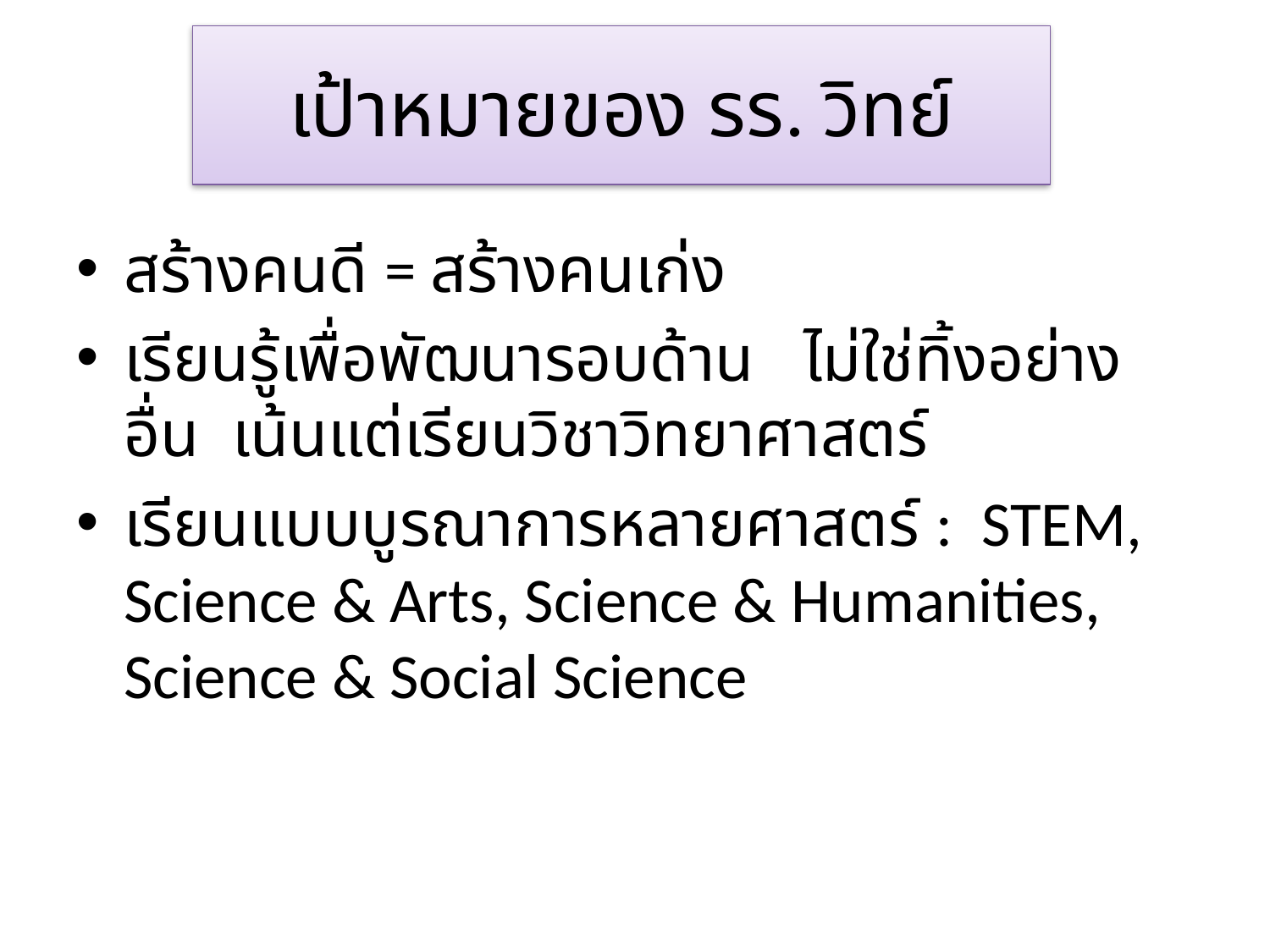

# เป้าหมายของ รร. วิทย์
สร้างคนดี = สร้างคนเก่ง
เรียนรู้เพื่อพัฒนารอบด้าน   ไม่ใช่ทิ้งอย่างอื่น  เน้นแต่เรียนวิชาวิทยาศาสตร์
เรียนแบบบูรณาการหลายศาสตร์ :  STEM, Science & Arts, Science & Humanities, Science & Social Science